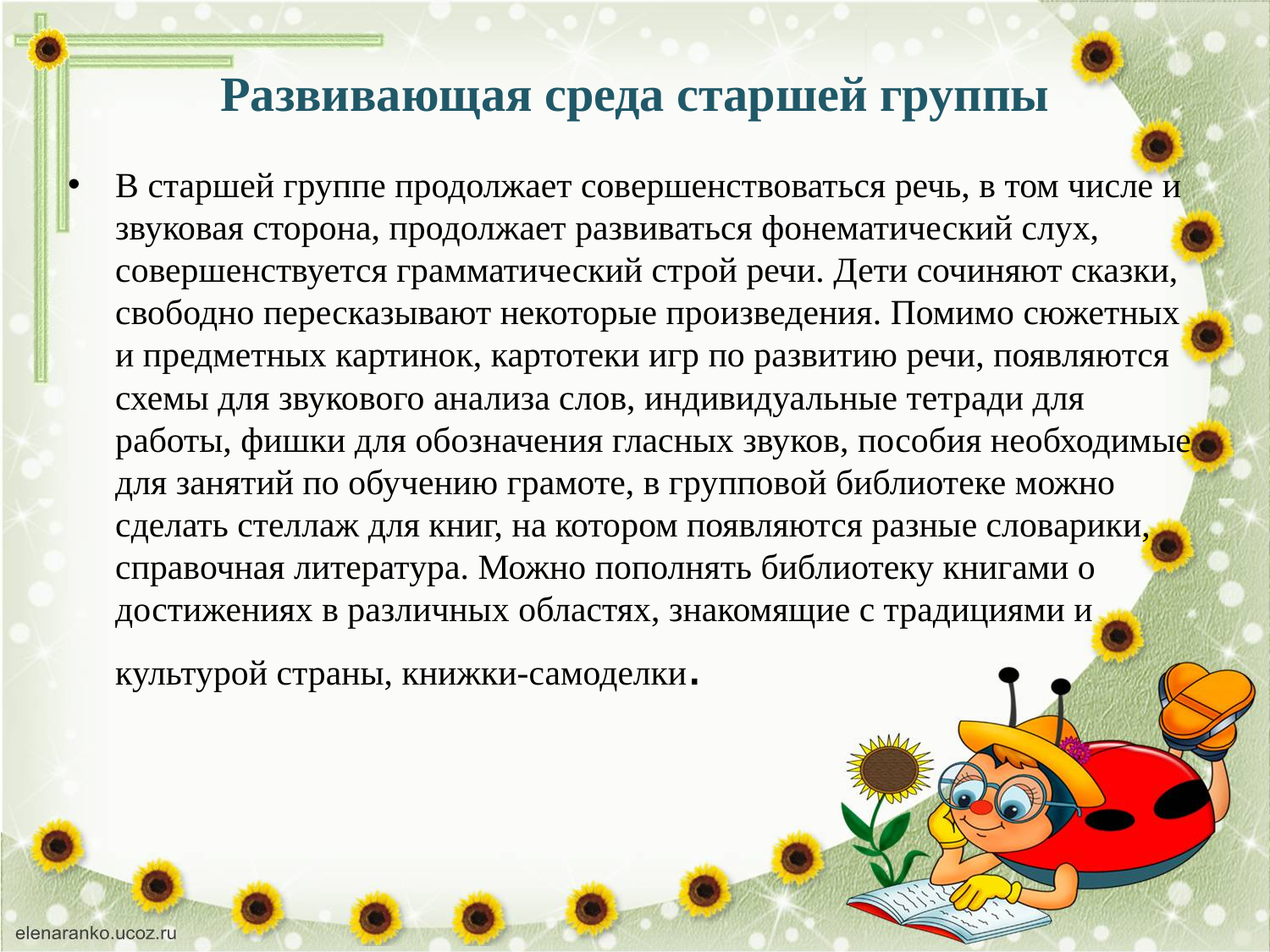

# Развивающая среда старшей группы
В старшей группе продолжает совершенствоваться речь, в том числе и звуковая сторона, продолжает развиваться фонематический слух, совершенствуется грамматический строй речи. Дети сочиняют сказки, свободно пересказывают некоторые произведения. Помимо сюжетных и предметных картинок, картотеки игр по развитию речи, появляются схемы для звукового анализа слов, индивидуальные тетради для работы, фишки для обозначения гласных звуков, пособия необходимые для занятий по обучению грамоте, в групповой библиотеке можно сделать стеллаж для книг, на котором появляются разные словарики, справочная литература. Можно пополнять библиотеку книгами о достижениях в различных областях, знакомящие с традициями и культурой страны, книжки-самоделки.